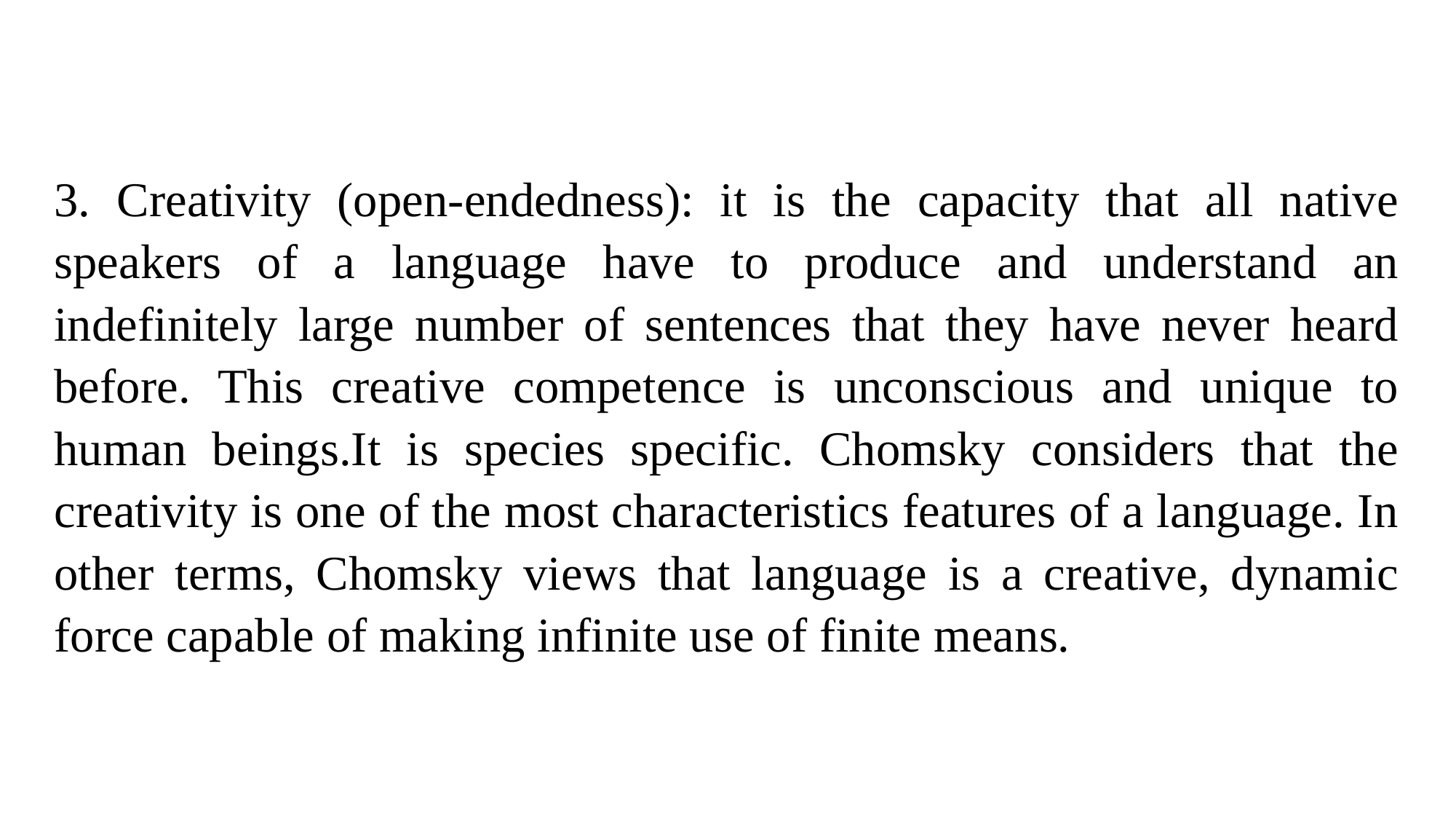

3. Creativity (open-endedness): it is the capacity that all native speakers of a language have to produce and understand an indefinitely large number of sentences that they have never heard before. This creative competence is unconscious and unique to human beings.It is species specific. Chomsky considers that the creativity is one of the most characteristics features of a language. In other terms, Chomsky views that language is a creative, dynamic force capable of making infinite use of finite means.